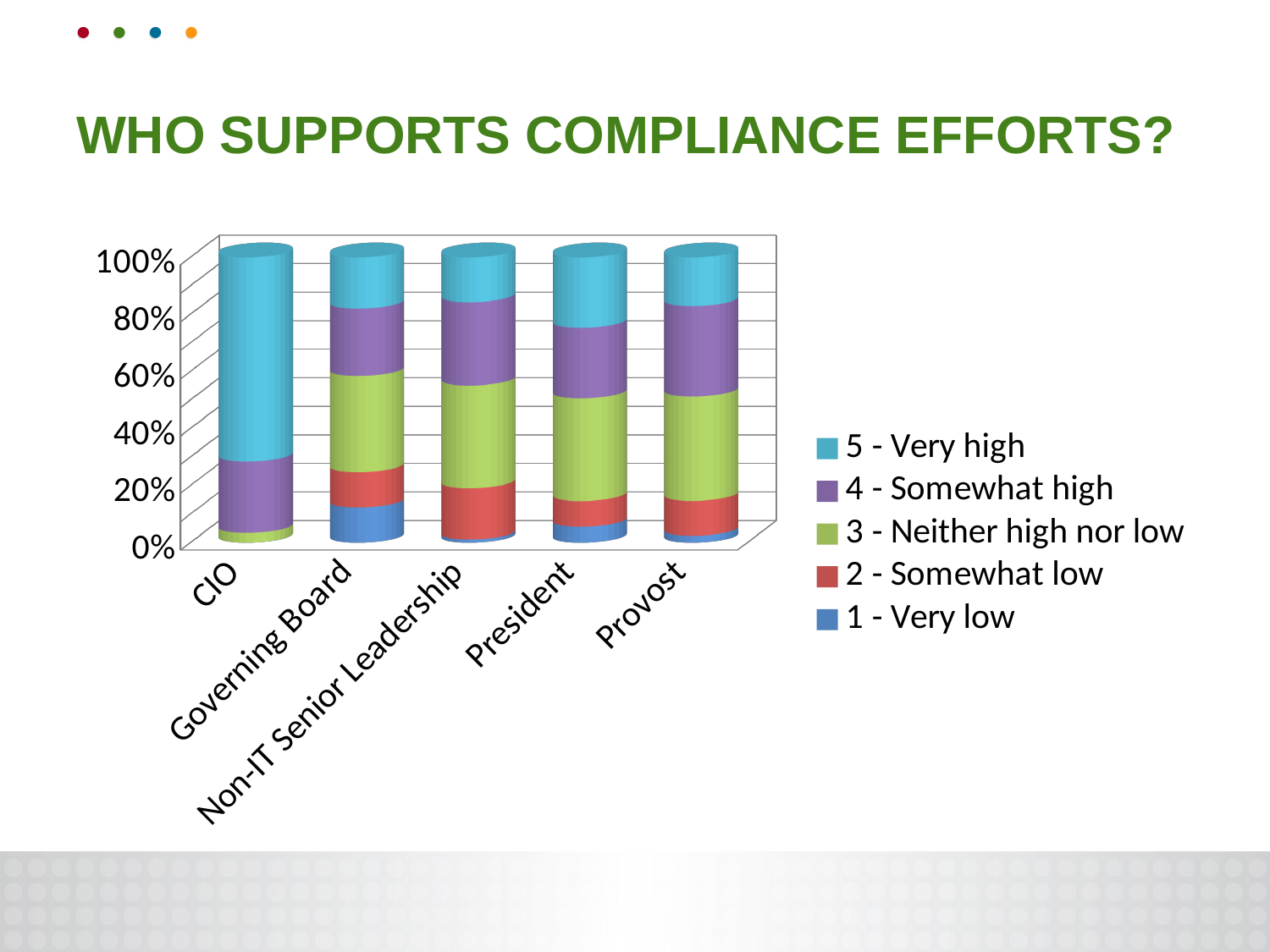

# Who supports compliance efforts?

[unsupported chart]